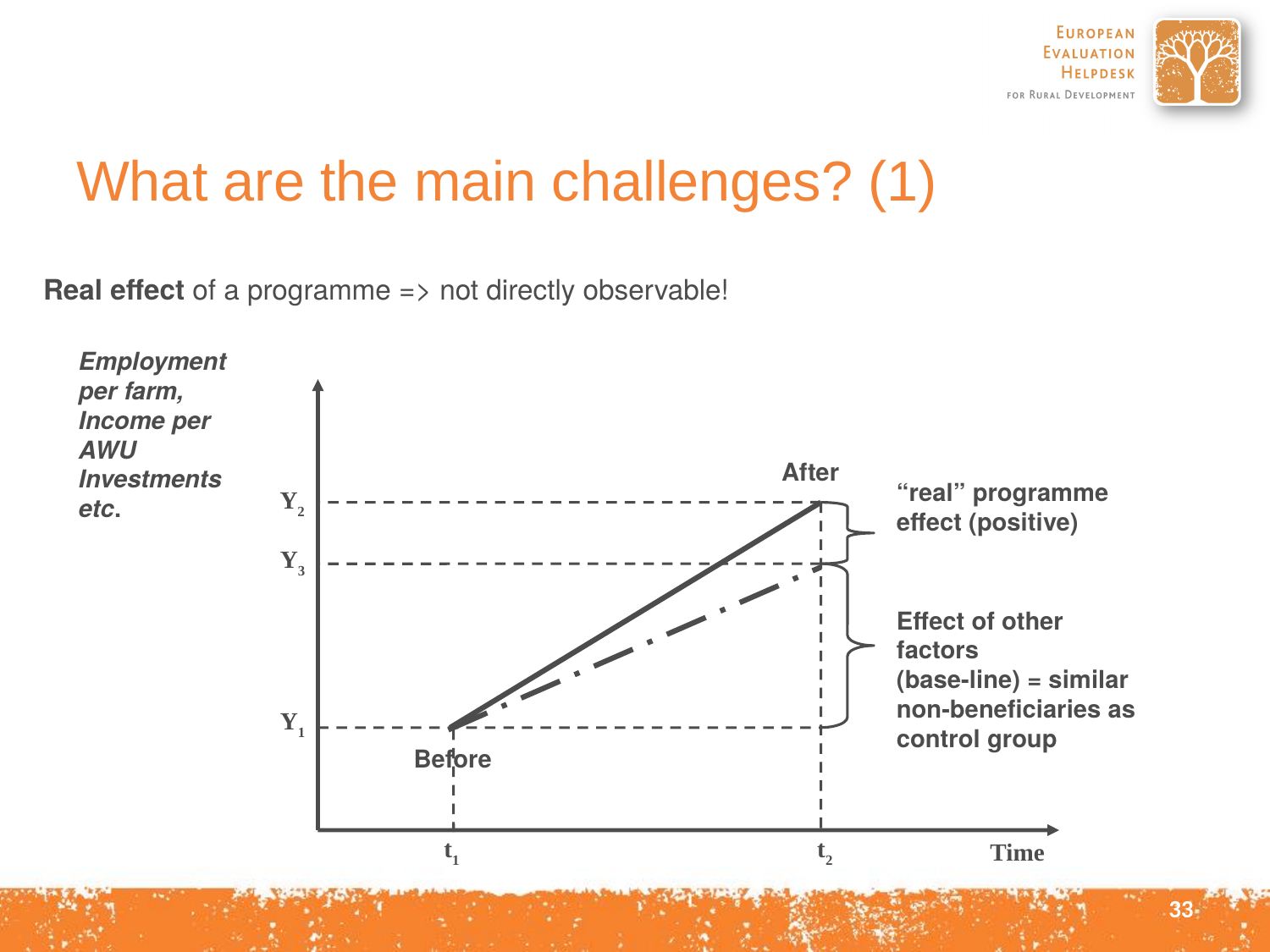

What are the main challenges? (1)
Real effect of a programme => not directly observable!
Employment per farm, Income per AWU Investments
etc.

After

“real” programme effect (positive)

Y2

Y3

Effect of other factors
(base-line) = similar non-beneficiaries as control group

Y1

Before

t1

t2

Time

33